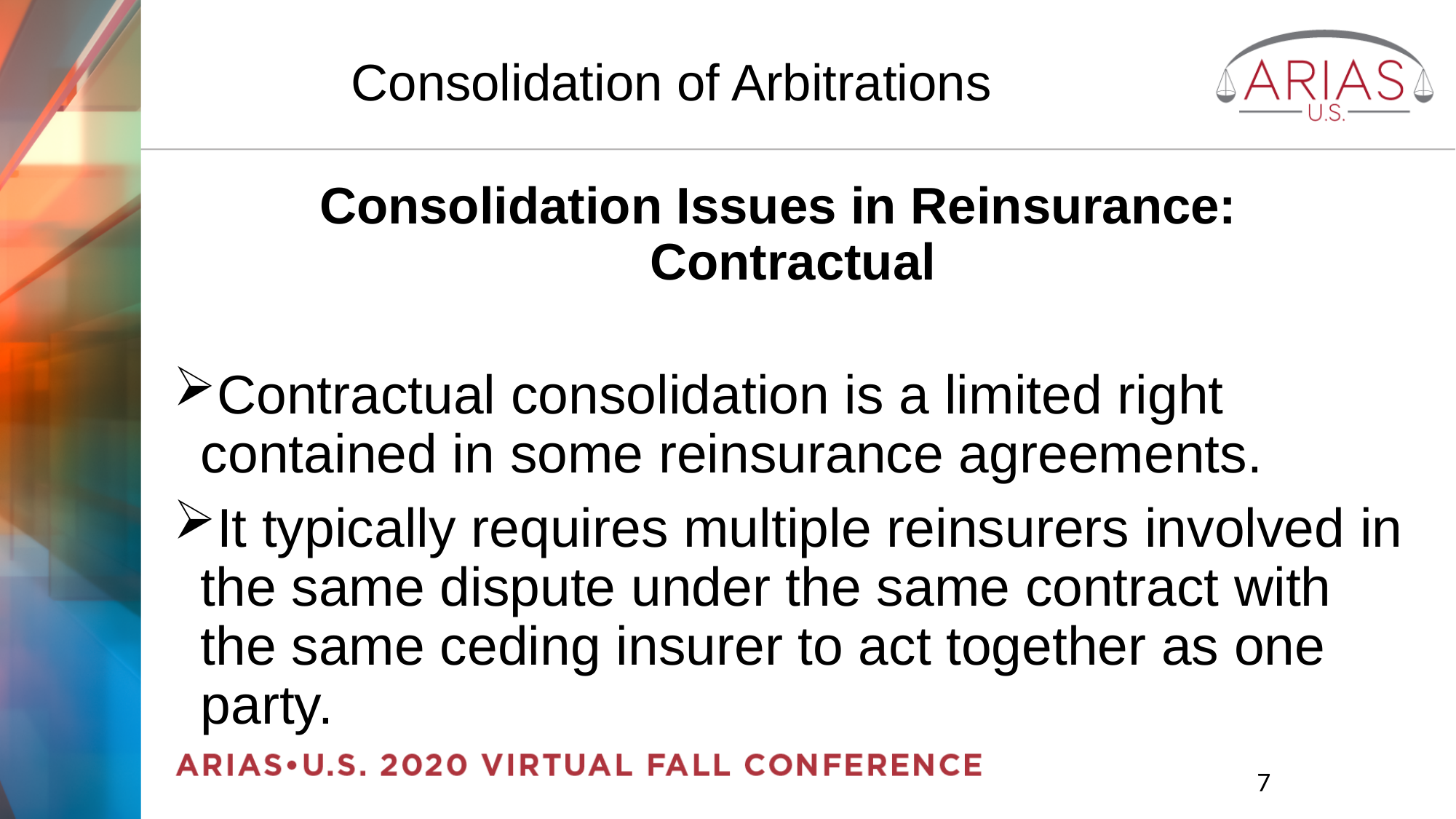

# Consolidation of Arbitrations
Consolidation Issues in Reinsurance:   Contractual

Contractual consolidation is a limited right contained in some reinsurance agreements.
It typically requires multiple reinsurers involved in the same dispute under the same contract with the same ceding insurer to act together as one party.

		7